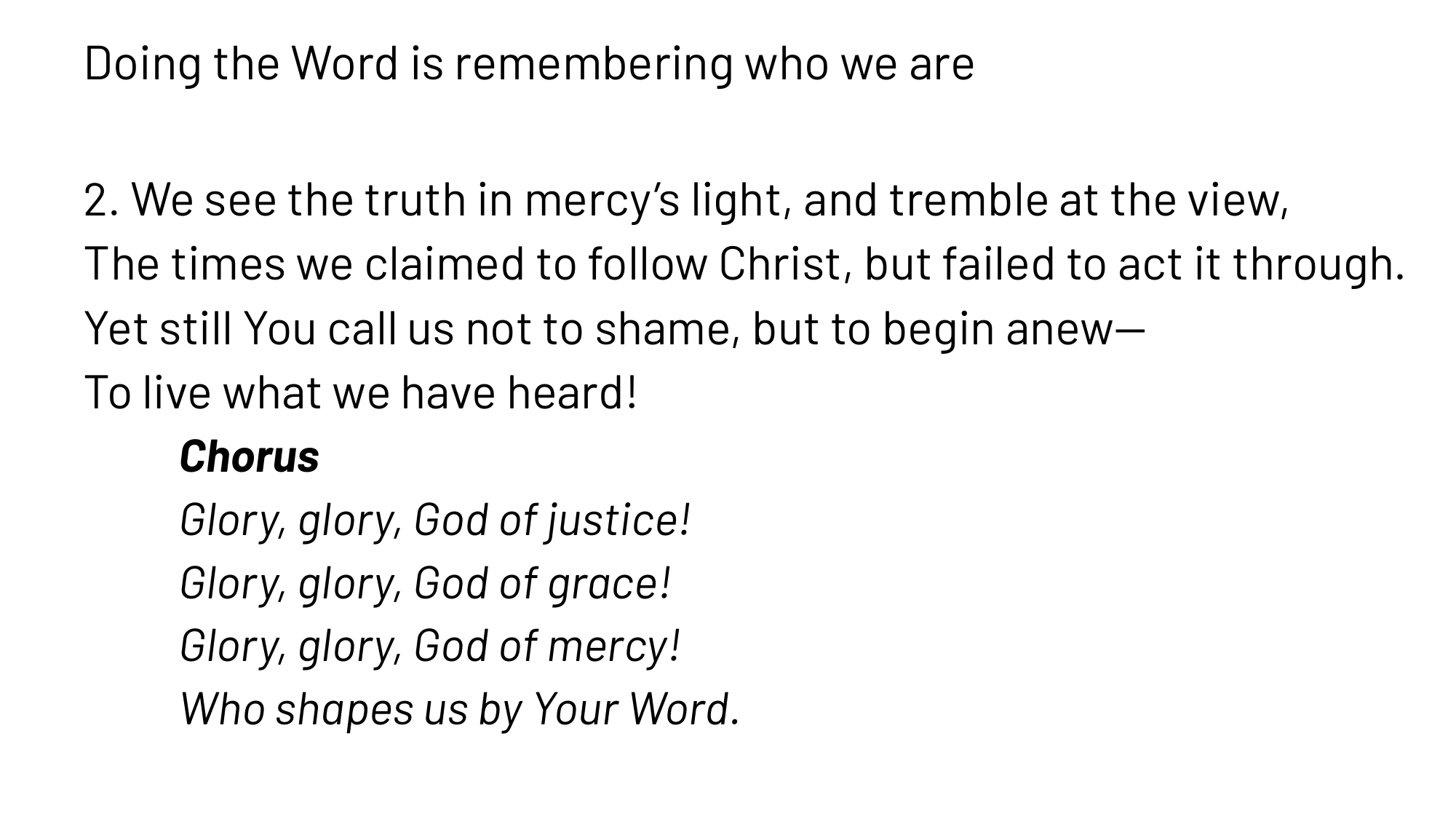

# Doing the Word is remembering who we are
2. We see the truth in mercy’s light, and tremble at the view,
The times we claimed to follow Christ, but failed to act it through.
Yet still You call us not to shame, but to begin anew—
To live what we have heard!
	Chorus
	Glory, glory, God of justice!
	Glory, glory, God of grace!
	Glory, glory, God of mercy!
	Who shapes us by Your Word.